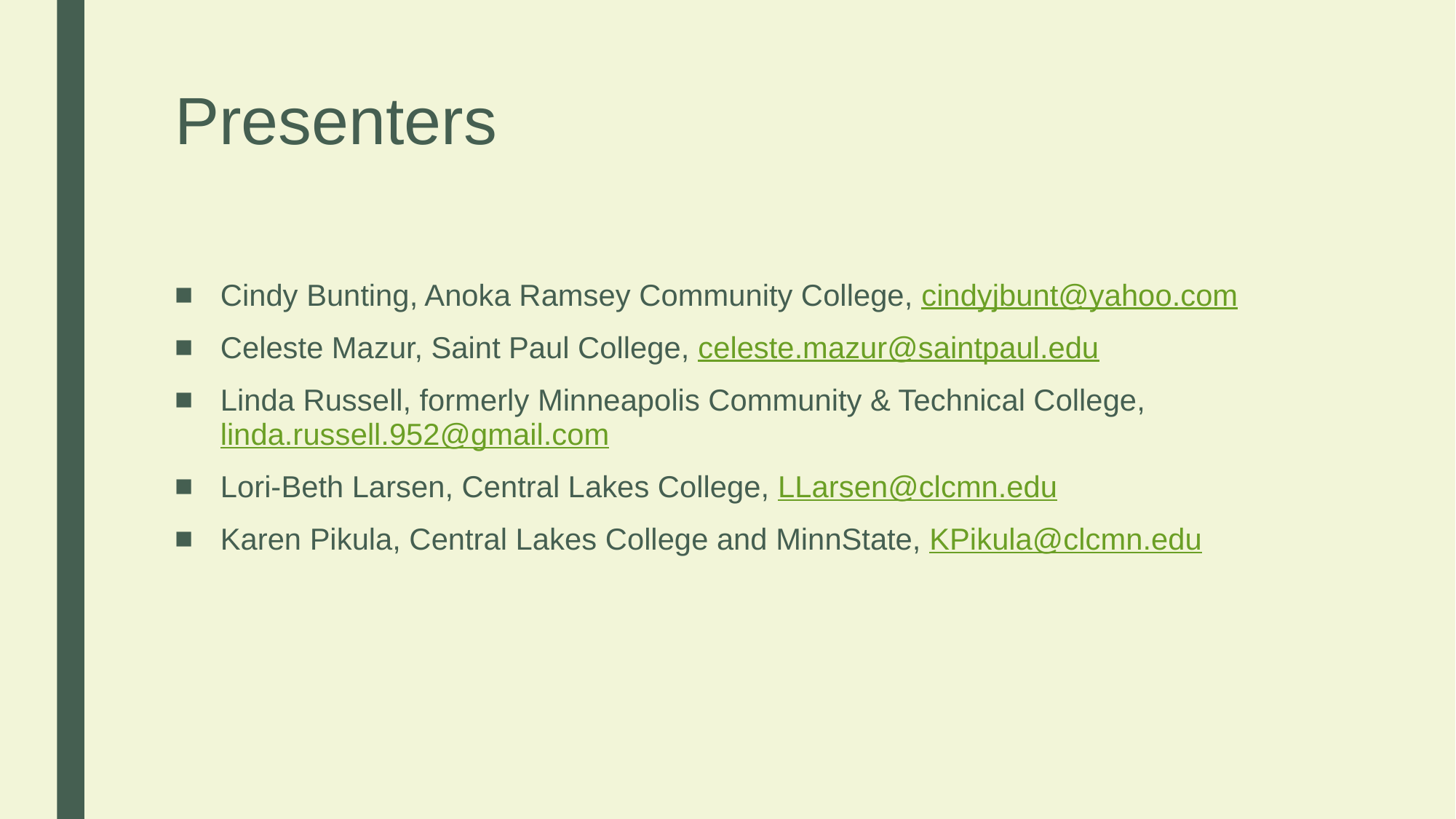

# Presenters
Cindy Bunting, Anoka Ramsey Community College, cindyjbunt@yahoo.com
Celeste Mazur, Saint Paul College, celeste.mazur@saintpaul.edu
Linda Russell, formerly Minneapolis Community & Technical College, linda.russell.952@gmail.com
Lori-Beth Larsen, Central Lakes College, LLarsen@clcmn.edu
Karen Pikula, Central Lakes College and MinnState, KPikula@clcmn.edu